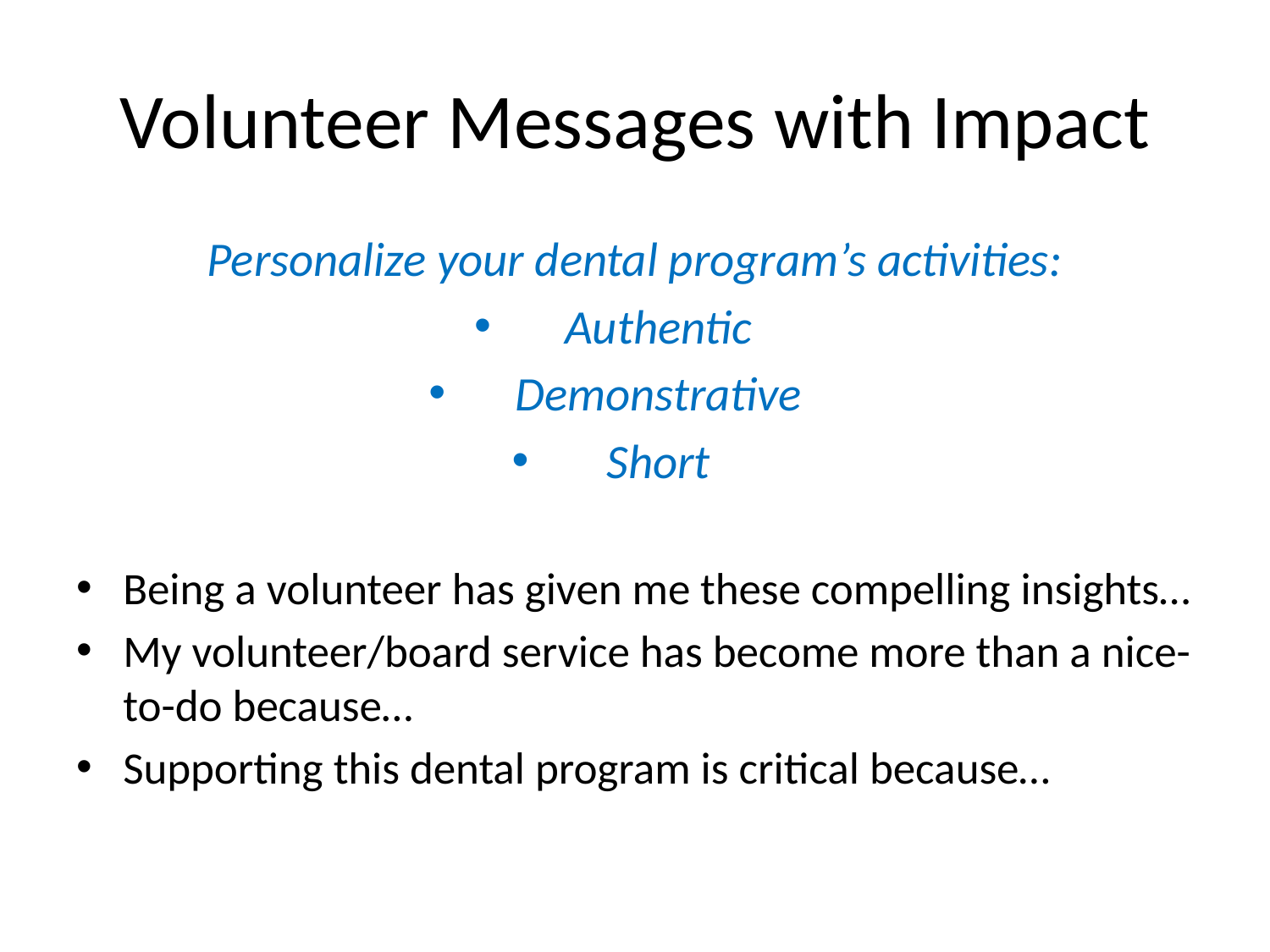

# Volunteer Messages with Impact
Personalize your dental program’s activities:
Authentic
Demonstrative
Short

Being a volunteer has given me these compelling insights…
My volunteer/board service has become more than a nice-to-do because…
Supporting this dental program is critical because…